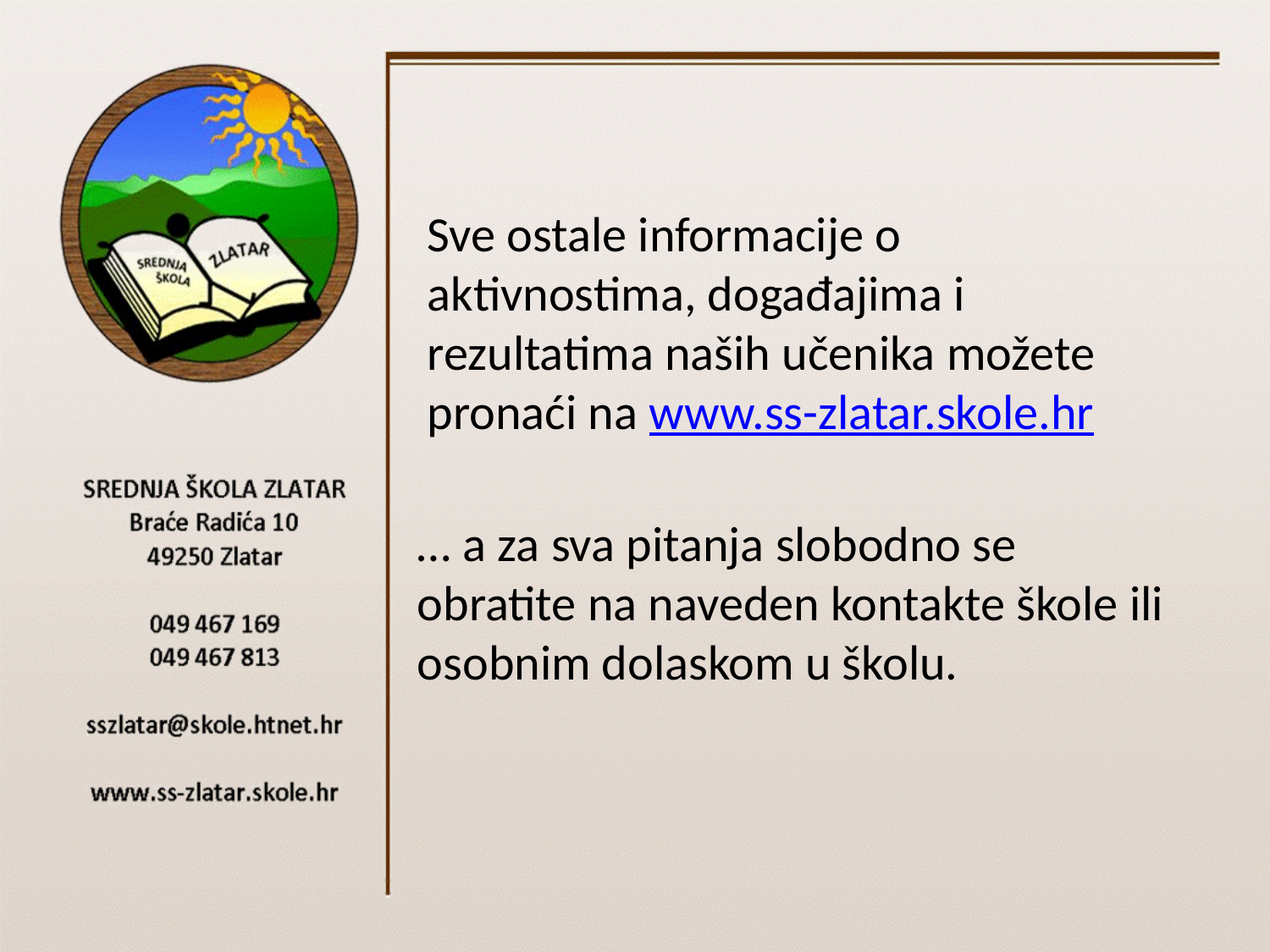

Sve ostale informacije o aktivnostima, događajima i rezultatima naših učenika možete pronaći na www.ss-zlatar.skole.hr
… a za sva pitanja slobodno se obratite na naveden kontakte škole ili osobnim dolaskom u školu.